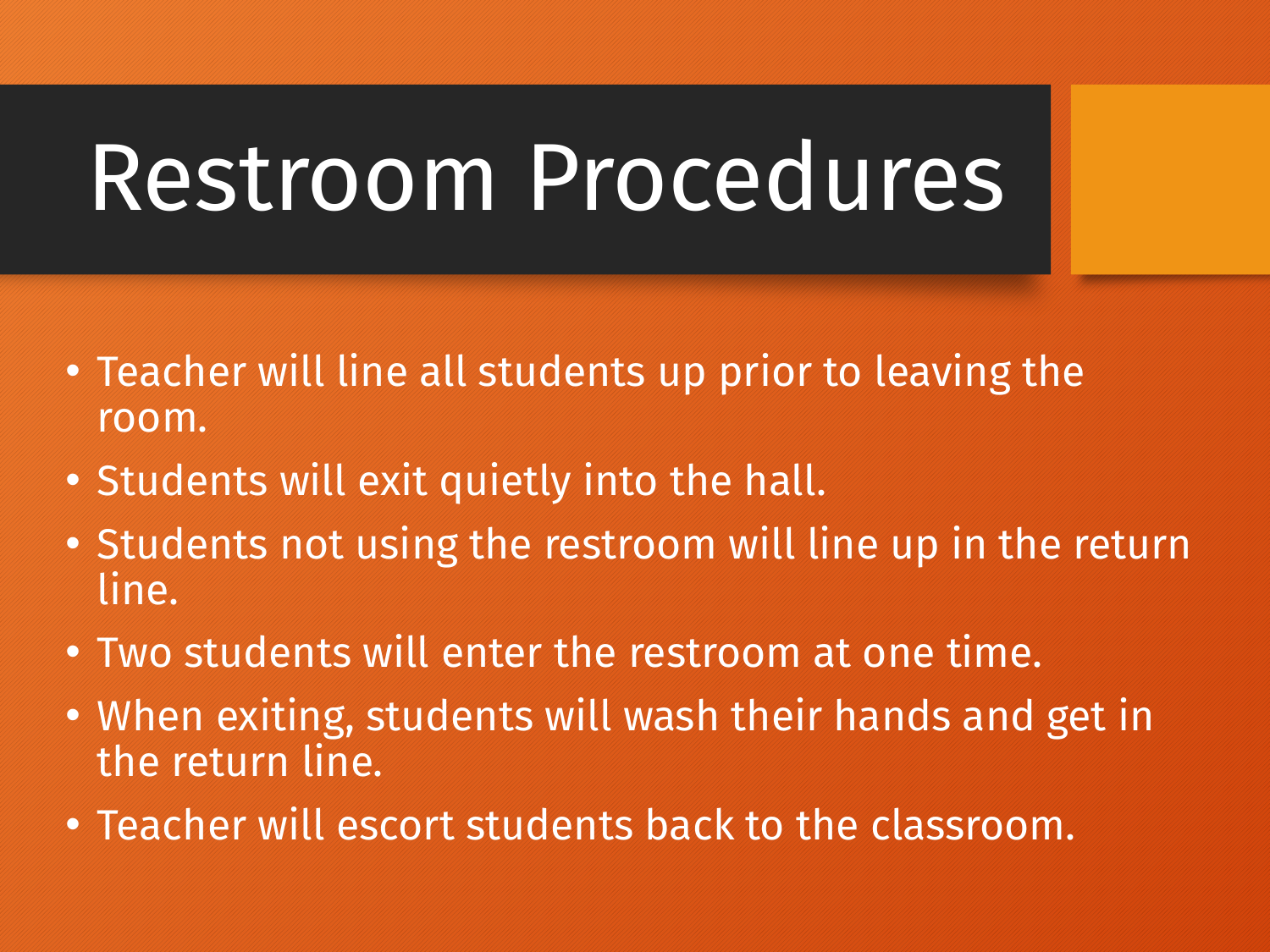

# Restroom Procedures

Teacher will line all students up prior to leaving the room.
Students will exit quietly into the hall.
Students not using the restroom will line up in the return line.
Two students will enter the restroom at one time.
When exiting, students will wash their hands and get in the return line.
Teacher will escort students back to the classroom.